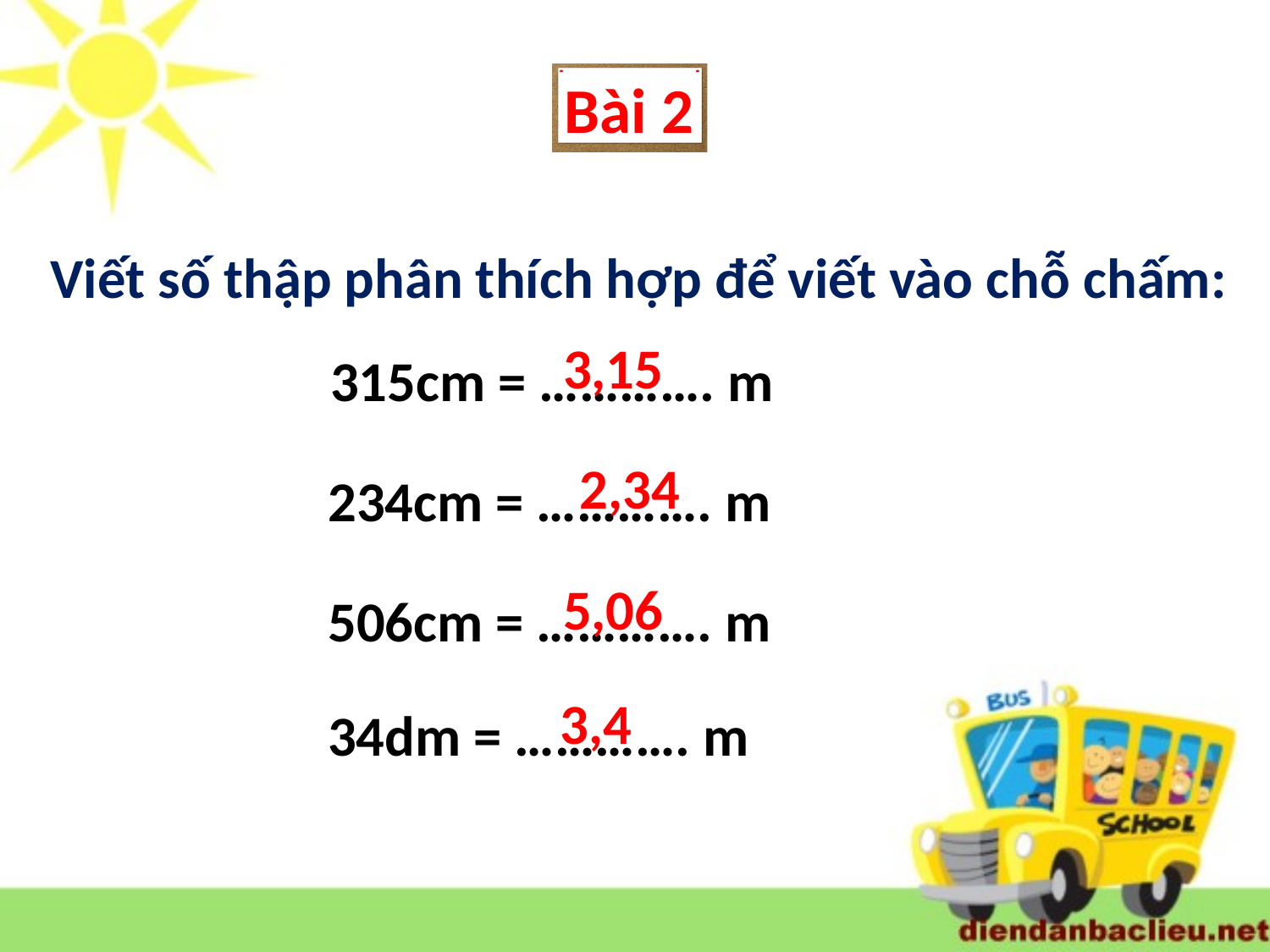

Bài 2
Viết số thập phân thích hợp để viết vào chỗ chấm:
3,15
315cm = …………. m
2,34
234cm = …………. m
5,06
506cm = …………. m
3,4
34dm = …………. m